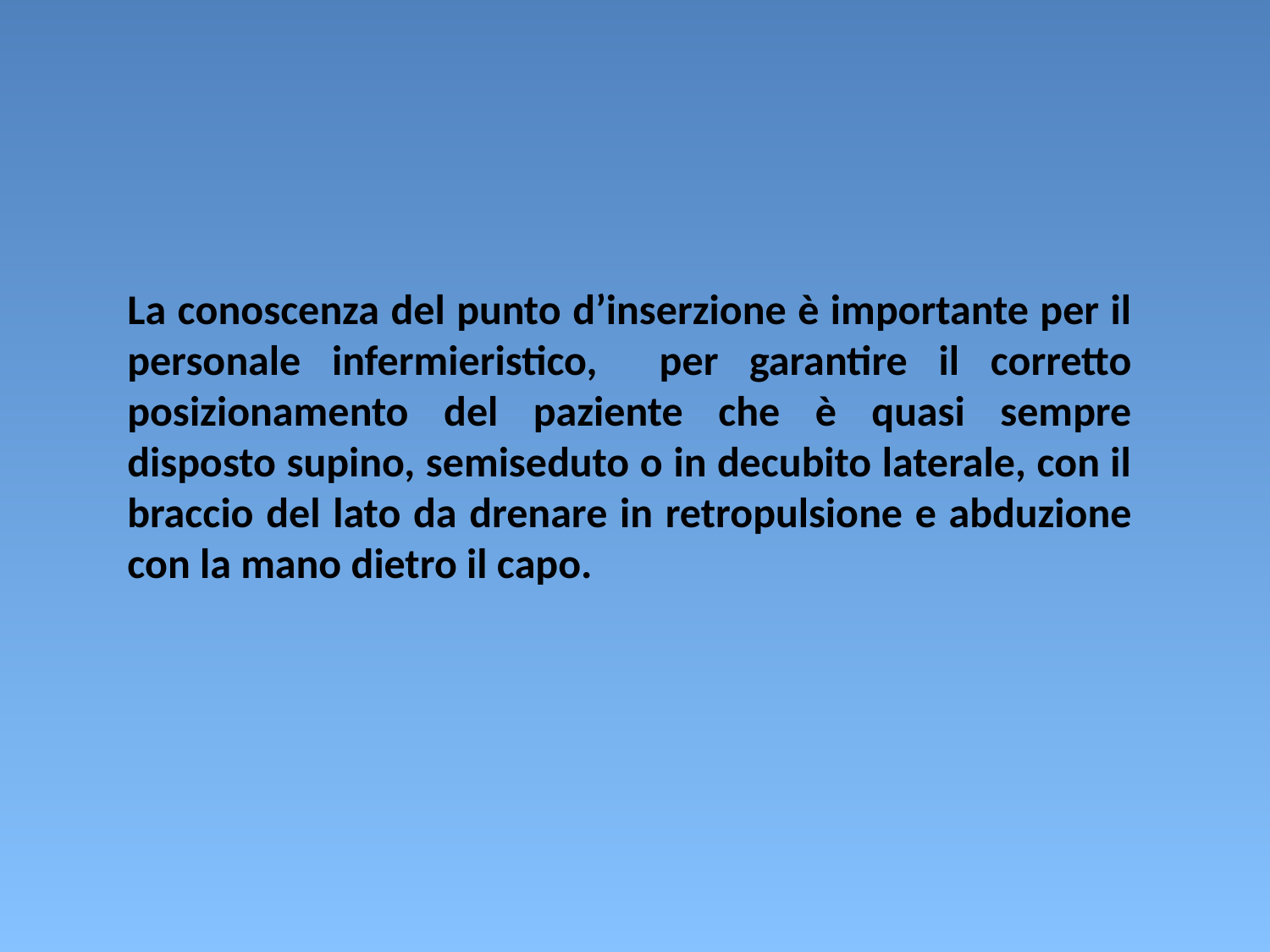

La conoscenza del punto d’inserzione è importante per il personale infermieristico,  per garantire il corretto posizionamento del paziente che è quasi sempre disposto supino, semiseduto o in decubito laterale, con il braccio del lato da drenare in retropulsione e abduzione con la mano dietro il capo.